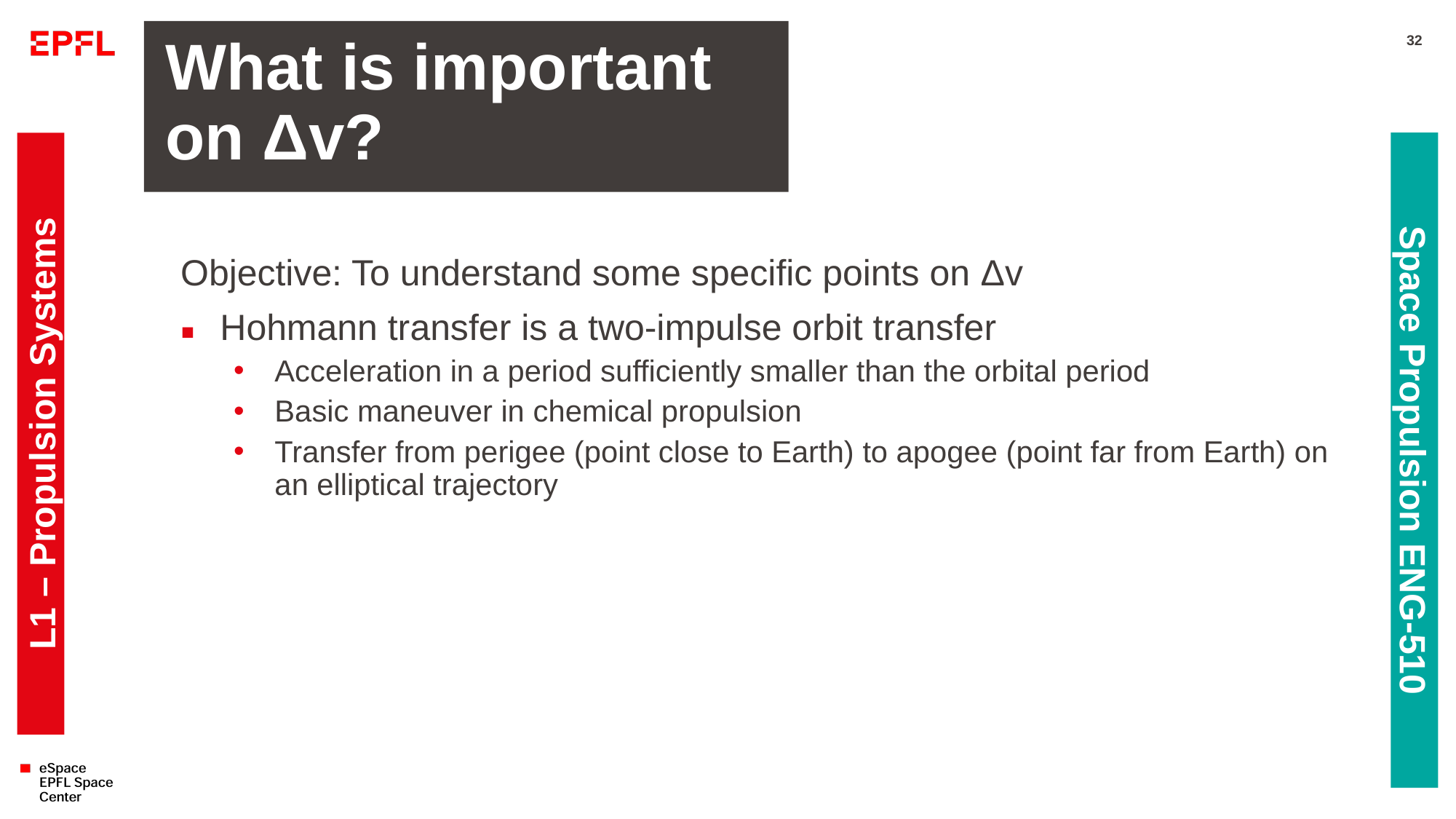

# What is important on Δv?
32
Objective: To understand some specific points on Δv
Hohmann transfer is a two-impulse orbit transfer
Acceleration in a period sufficiently smaller than the orbital period
Basic maneuver in chemical propulsion
Transfer from perigee (point close to Earth) to apogee (point far from Earth) on an elliptical trajectory

L1 – Propulsion Systems
Space Propulsion ENG-510